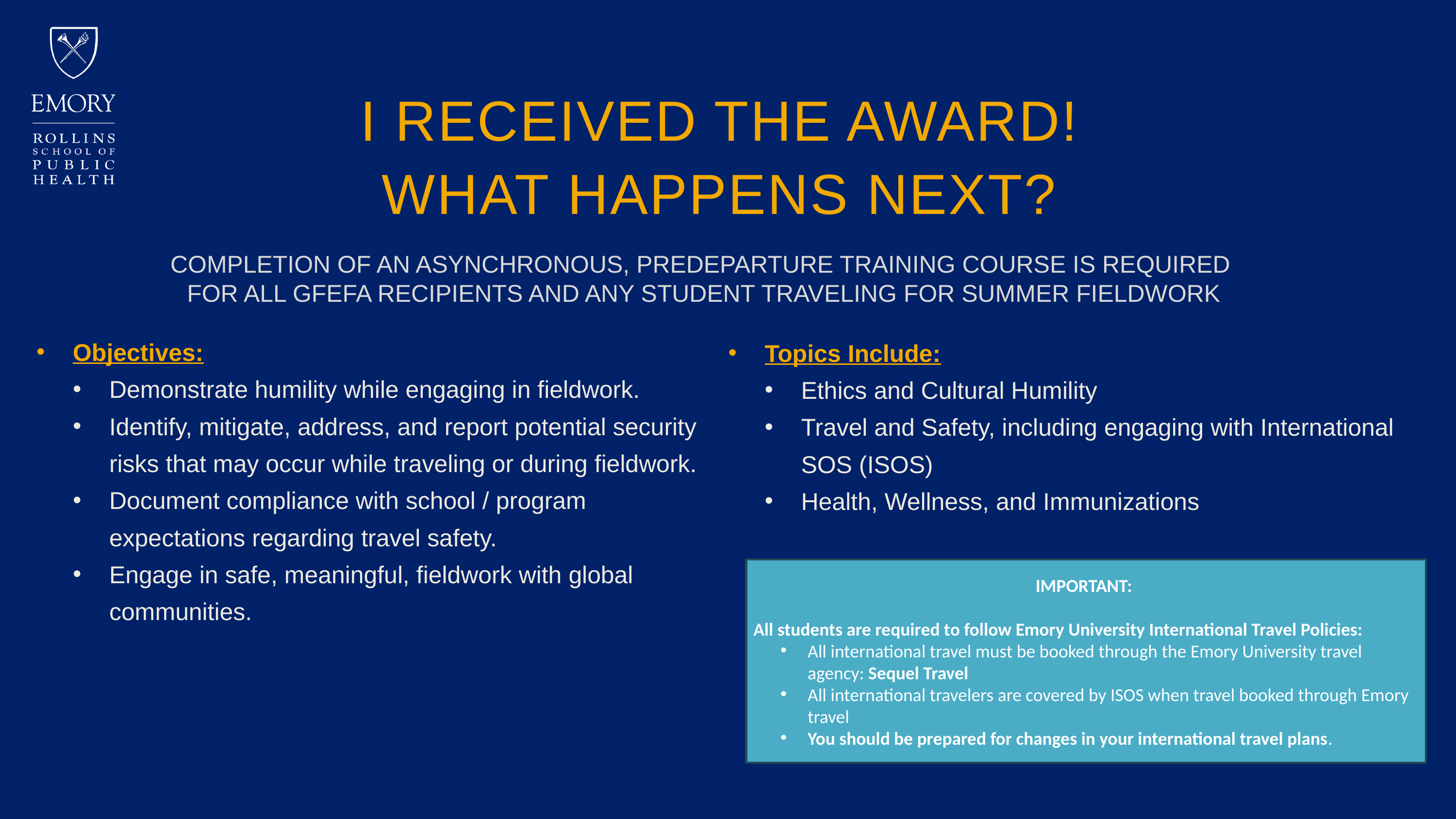

I RECEIVED THE AWARD!
WHAT HAPPENS NEXT?

COMPLETION OF AN ASYNCHRONOUS, PREDEPARTURE TRAINING COURSE IS REQUIRED
FOR ALL GFEFA RECIPIENTS AND ANY STUDENT TRAVELING FOR SUMMER FIELDWORK
Objectives:
Demonstrate humility while engaging in fieldwork.
Identify, mitigate, address, and report potential security risks that may occur while traveling or during fieldwork.
Document compliance with school / program expectations regarding travel safety.
Engage in safe, meaningful, fieldwork with global communities.
Topics Include:
Ethics and Cultural Humility
Travel and Safety, including engaging with International SOS (ISOS)
Health, Wellness, and Immunizations
IMPORTANT:

All students are required to follow Emory University International Travel Policies:
All international travel must be booked through the Emory University travel agency: Sequel Travel
All international travelers are covered by ISOS when travel booked through Emory travel
You should be prepared for changes in your international travel plans.